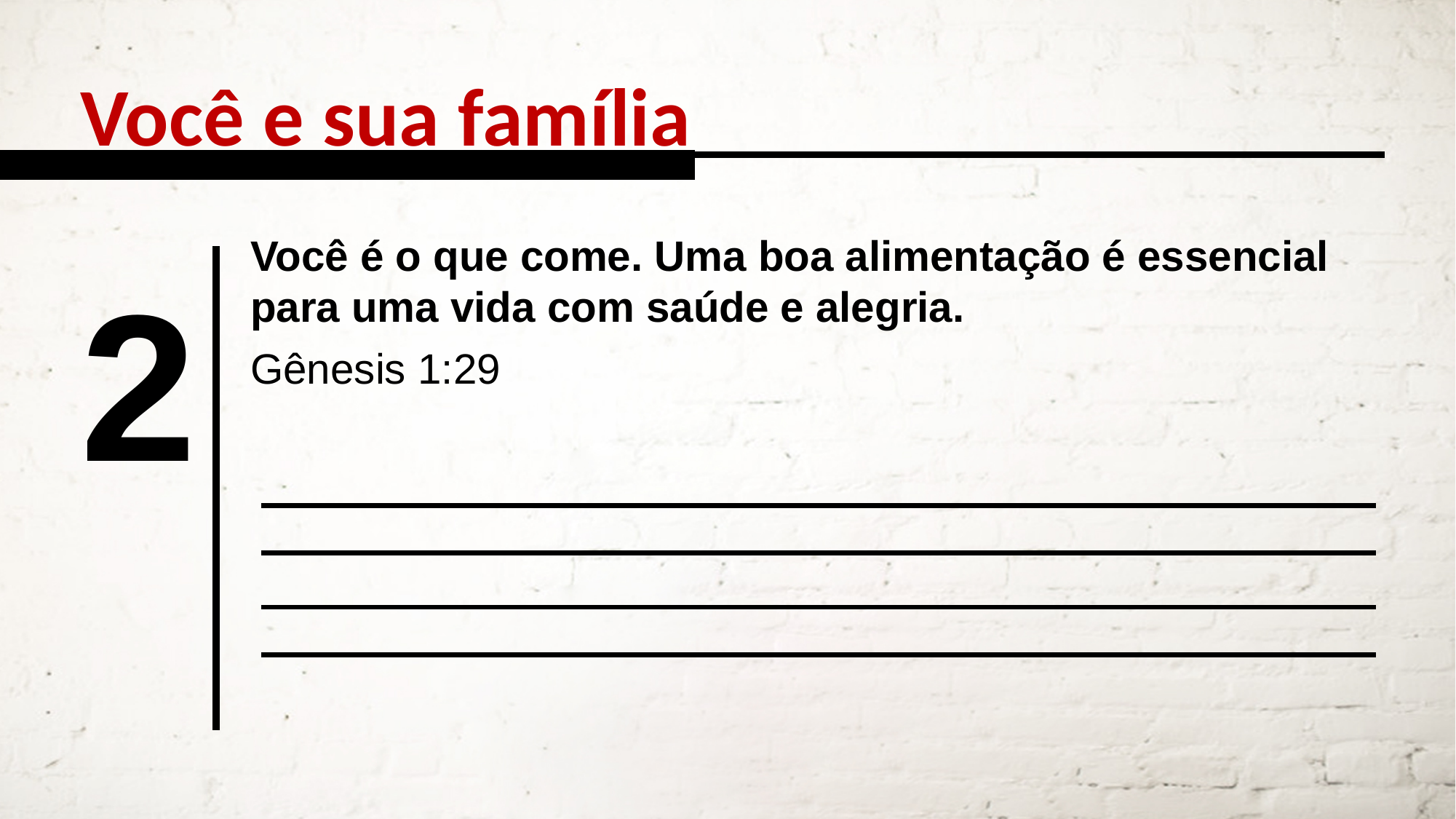

Você e sua família

Você é o que come. Uma boa alimentação é essencial para uma vida com saúde e alegria.
2
Gênesis 1:29